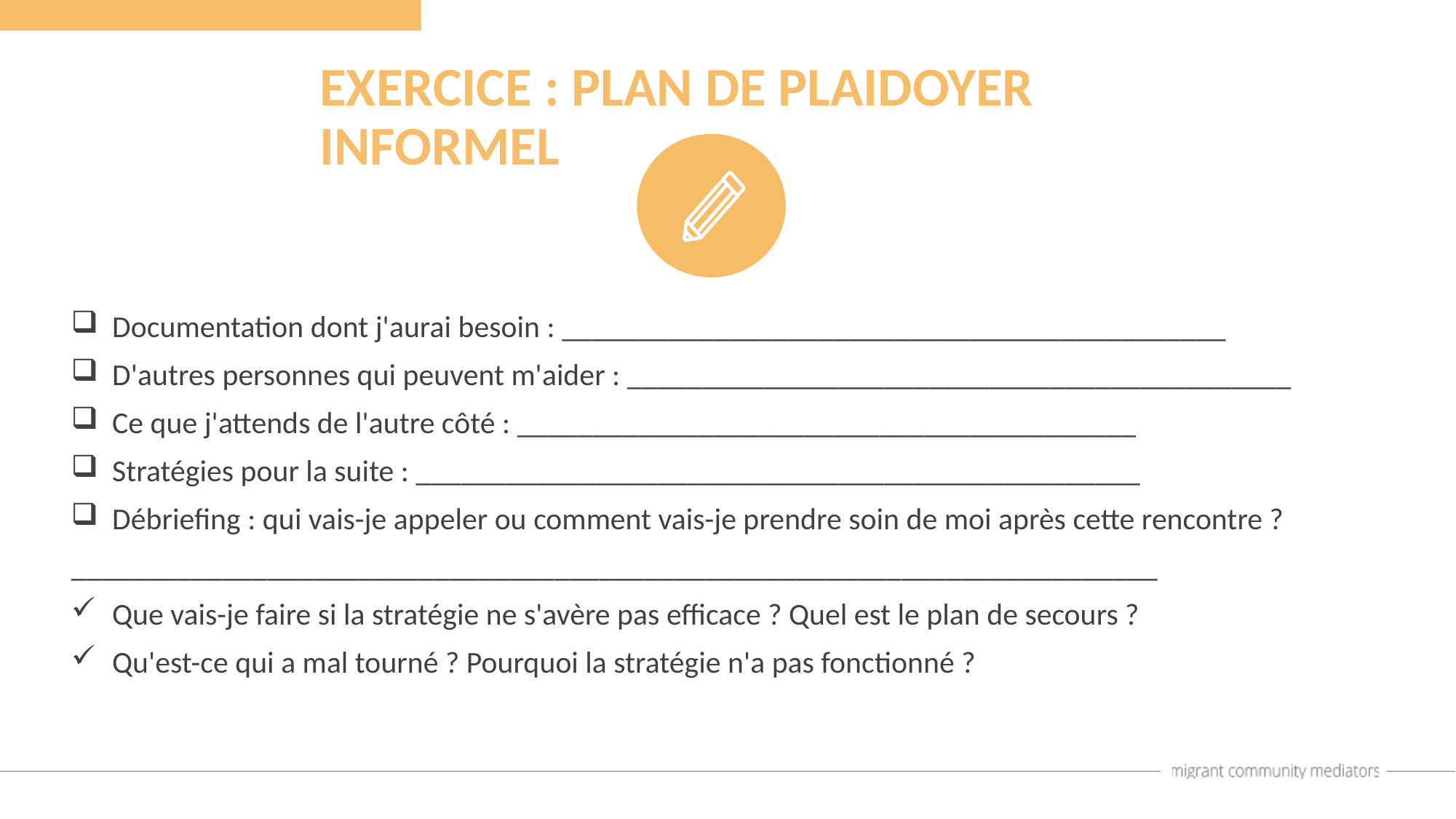

EXERCICE : PLAN DE PLAIDOYER INFORMEL

Documentation dont j'aurai besoin : ____________________________________________
D'autres personnes qui peuvent m'aider : ____________________________________________
Ce que j'attends de l'autre côté : _________________________________________
Stratégies pour la suite : ________________________________________________
Débriefing : qui vais-je appeler ou comment vais-je prendre soin de moi après cette rencontre ?
________________________________________________________________________
Que vais-je faire si la stratégie ne s'avère pas efficace ? Quel est le plan de secours ?
Qu'est-ce qui a mal tourné ? Pourquoi la stratégie n'a pas fonctionné ?